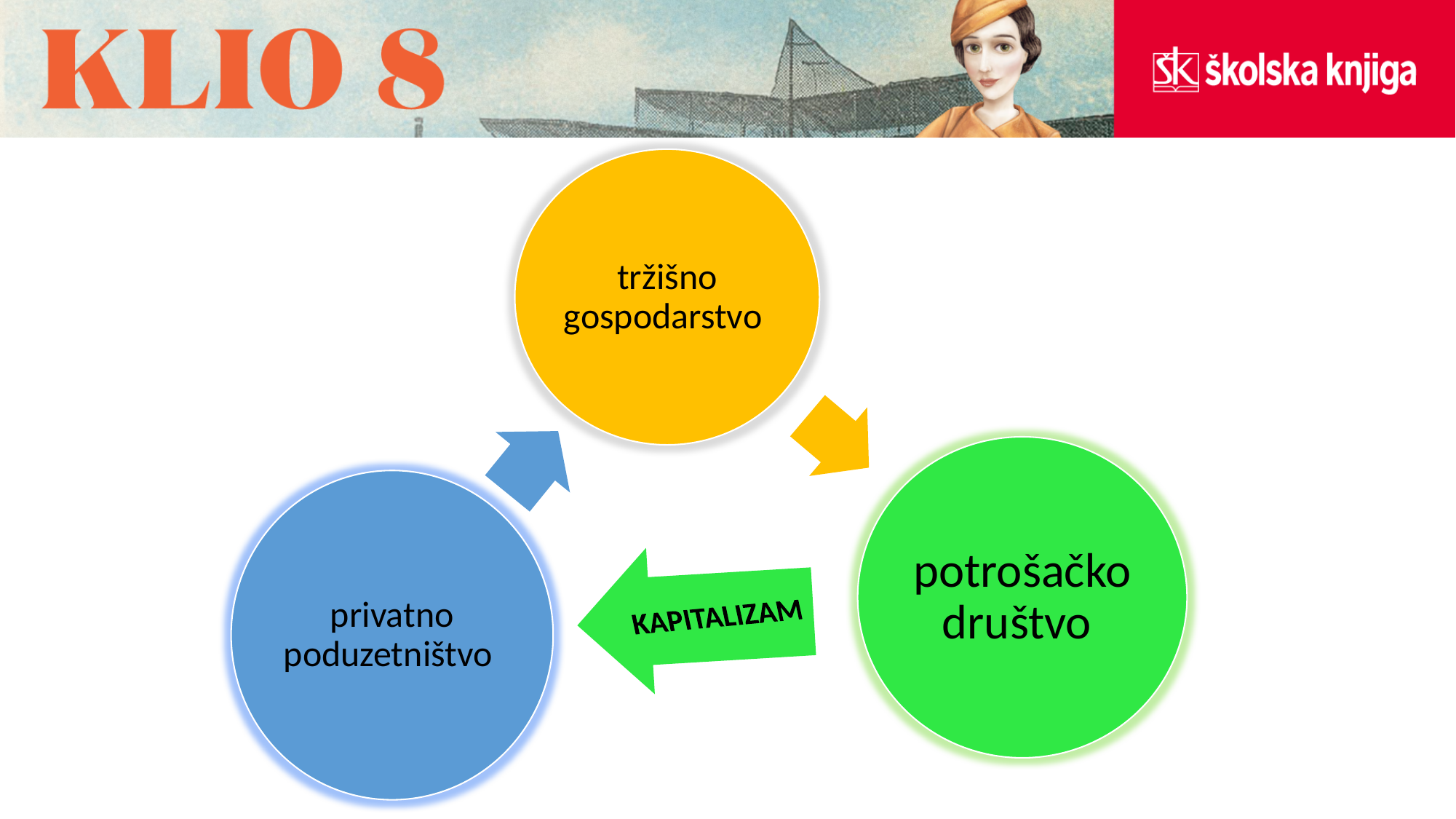

tržišno gospodarstvo

potrošačko društvo
KAPITALIZAM
privatno poduzetništvo